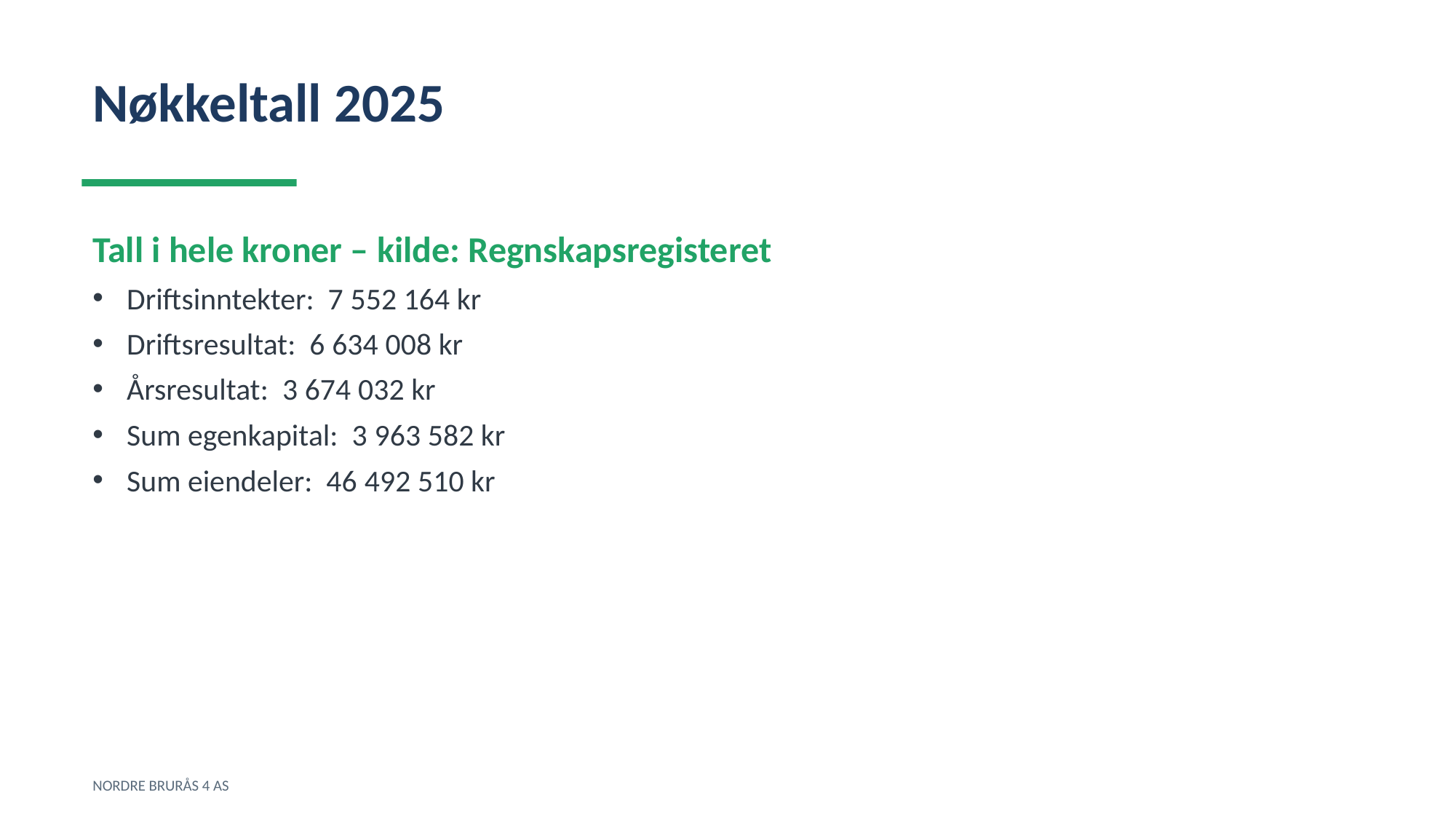

Nøkkeltall 2025

Tall i hele kroner – kilde: Regnskapsregisteret
Driftsinntekter:  7 552 164 kr
Driftsresultat:  6 634 008 kr
Årsresultat:  3 674 032 kr
Sum egenkapital:  3 963 582 kr
Sum eiendeler:  46 492 510 kr
NORDRE BRURÅS 4 AS